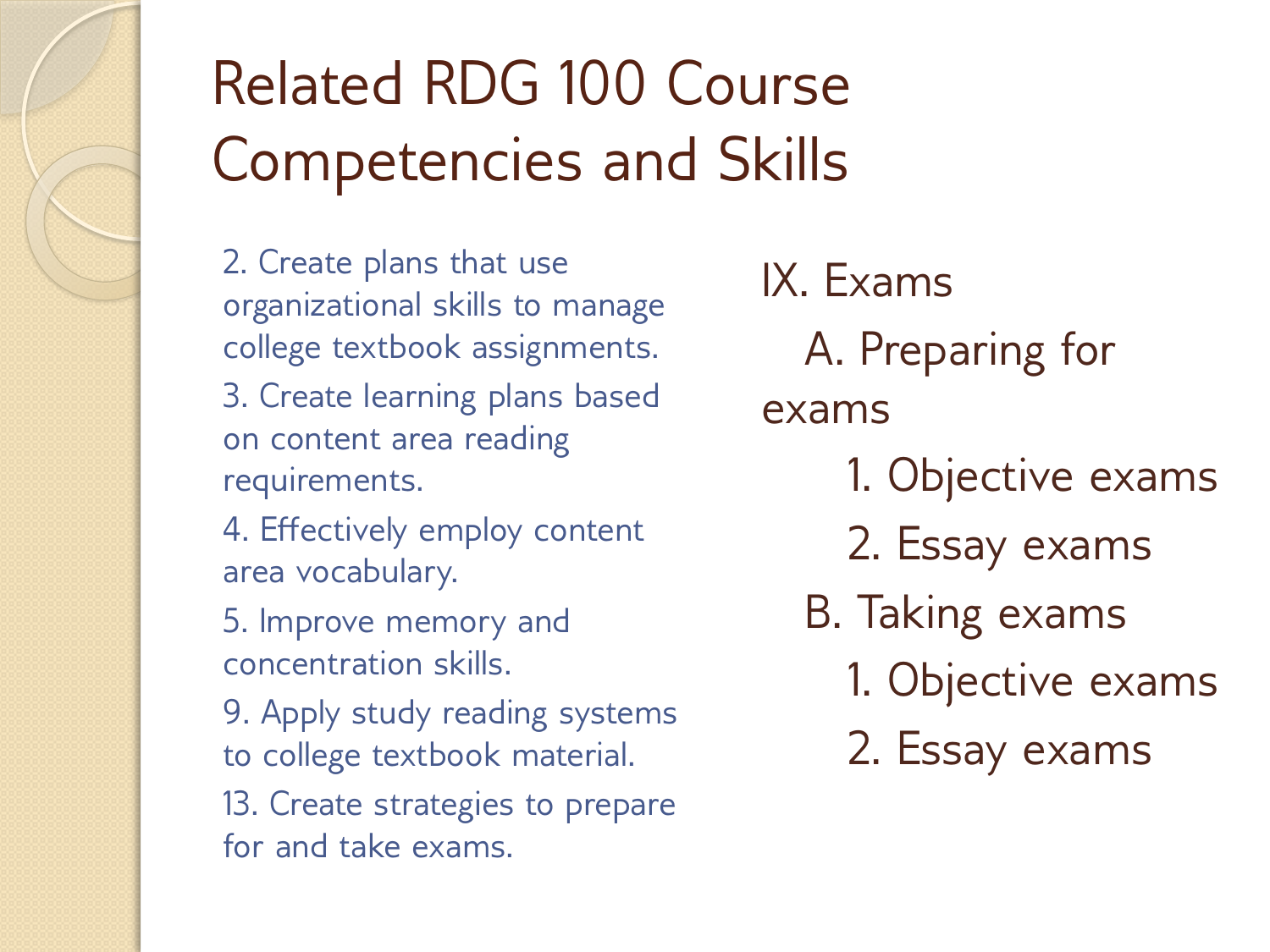

# Related RDG 100 Course Competencies and Skills
2. Create plans that use organizational skills to manage college textbook assignments.
3. Create learning plans based on content area reading requirements.
4. Effectively employ content area vocabulary.
5. Improve memory and concentration skills.
9. Apply study reading systems to college textbook material.
13. Create strategies to prepare for and take exams.

IX. Exams
   A. Preparing for exams
      1. Objective exams
      2. Essay exams
   B. Taking exams
      1. Objective exams
      2. Essay exams